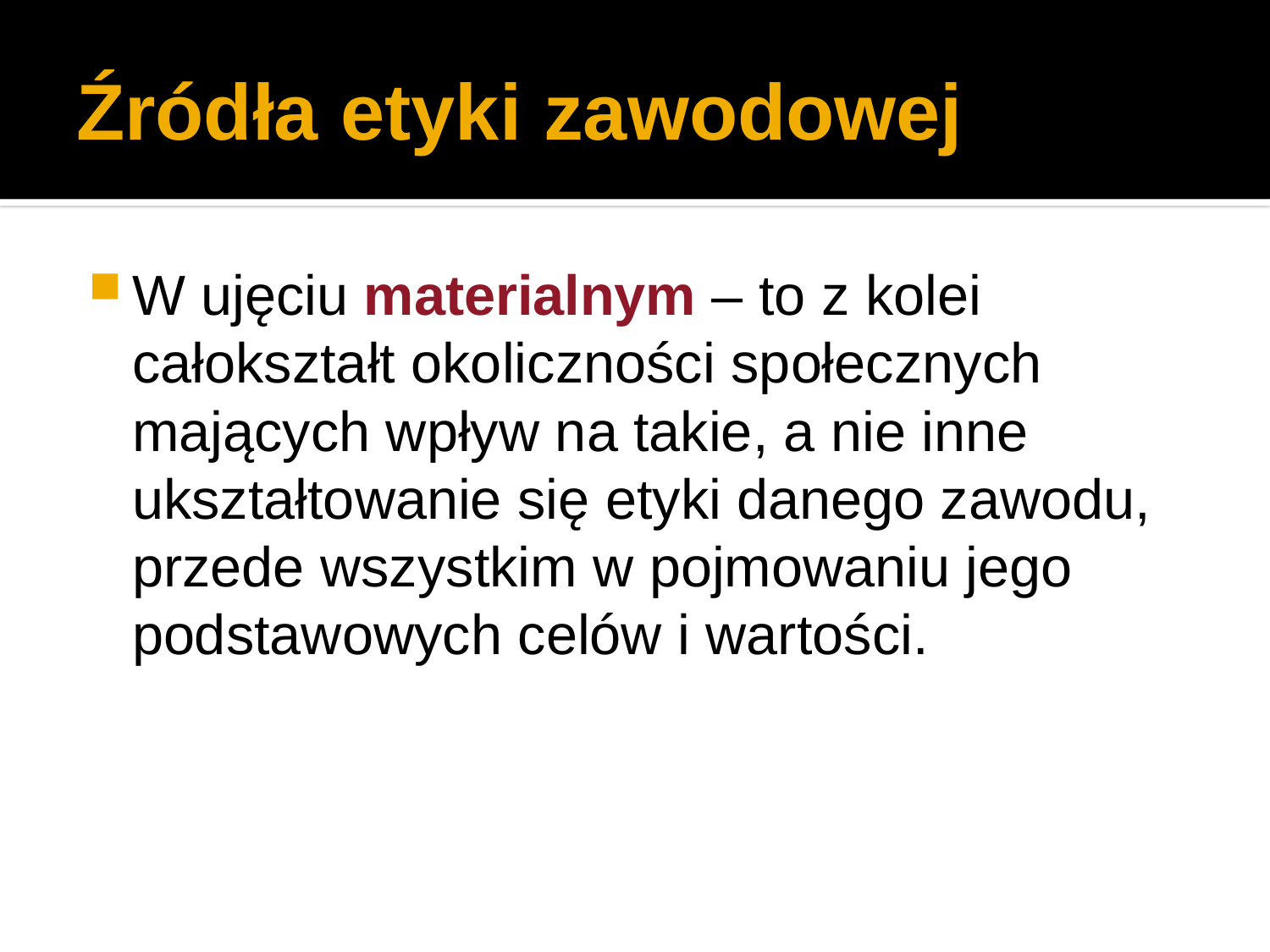

# Źródła etyki zawodowej
W ujęciu materialnym – to z kolei całokształt okoliczności społecznych mających wpływ na takie, a nie inne ukształtowanie się etyki danego zawodu, przede wszystkim w pojmowaniu jego podstawowych celów i wartości.